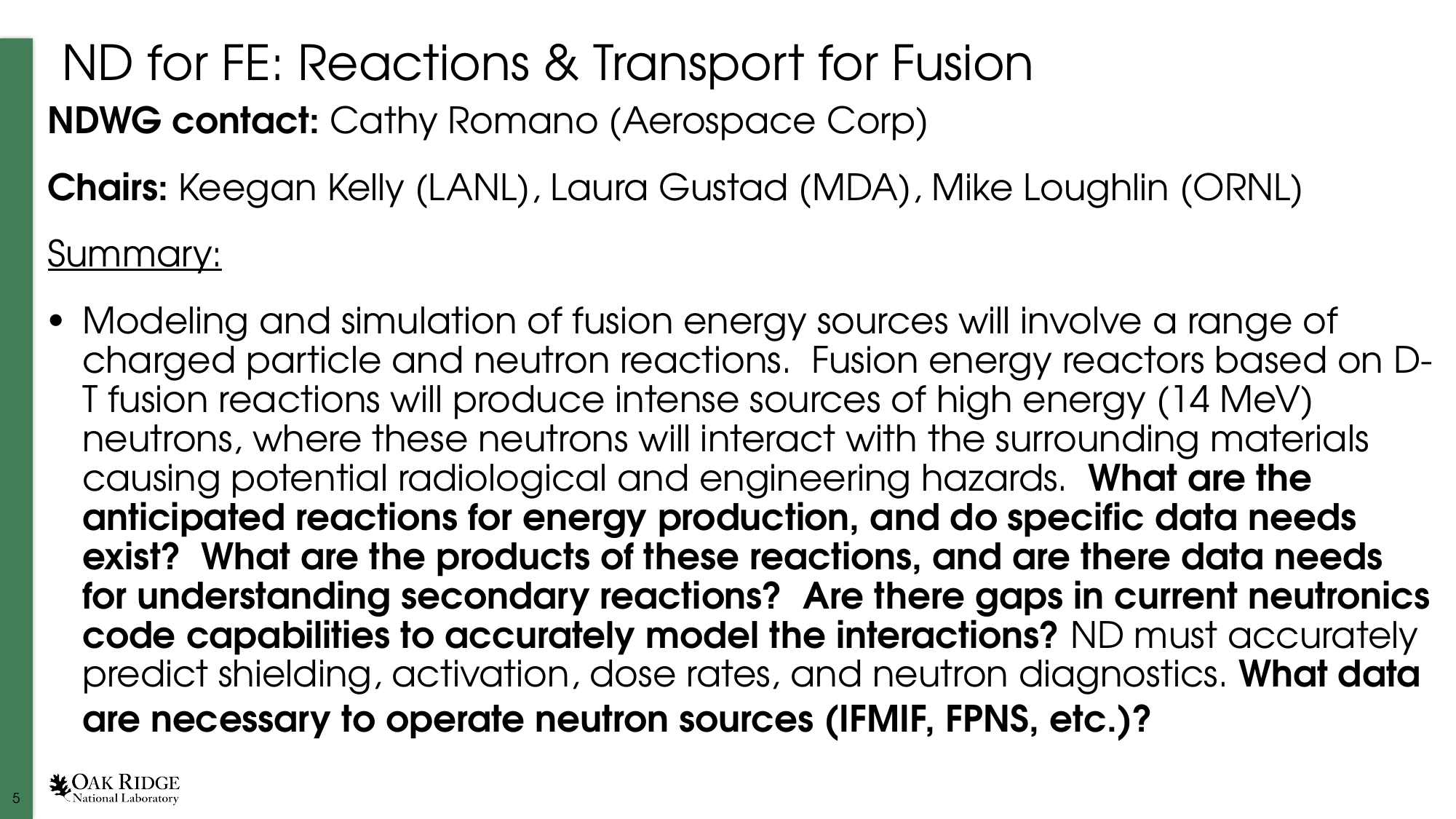

# ND for FE: Reactions & Transport for Fusion
NDWG contact: Cathy Romano (Aerospace Corp)
Chairs: Keegan Kelly (LANL), Laura Gustad (MDA), Mike Loughlin (ORNL)
Summary:
Modeling and simulation of fusion energy sources will involve a range of charged particle and neutron reactions.  Fusion energy reactors based on D-T fusion reactions will produce intense sources of high energy (14 MeV) neutrons, where these neutrons will interact with the surrounding materials causing potential radiological and engineering hazards.  What are the anticipated reactions for energy production, and do specific data needs exist?  What are the products of these reactions, and are there data needs for understanding secondary reactions?  Are there gaps in current neutronics code capabilities to accurately model the interactions? ND must accurately predict shielding, activation, dose rates, and neutron diagnostics. What data are necessary to operate neutron sources (IFMIF, FPNS, etc.)?